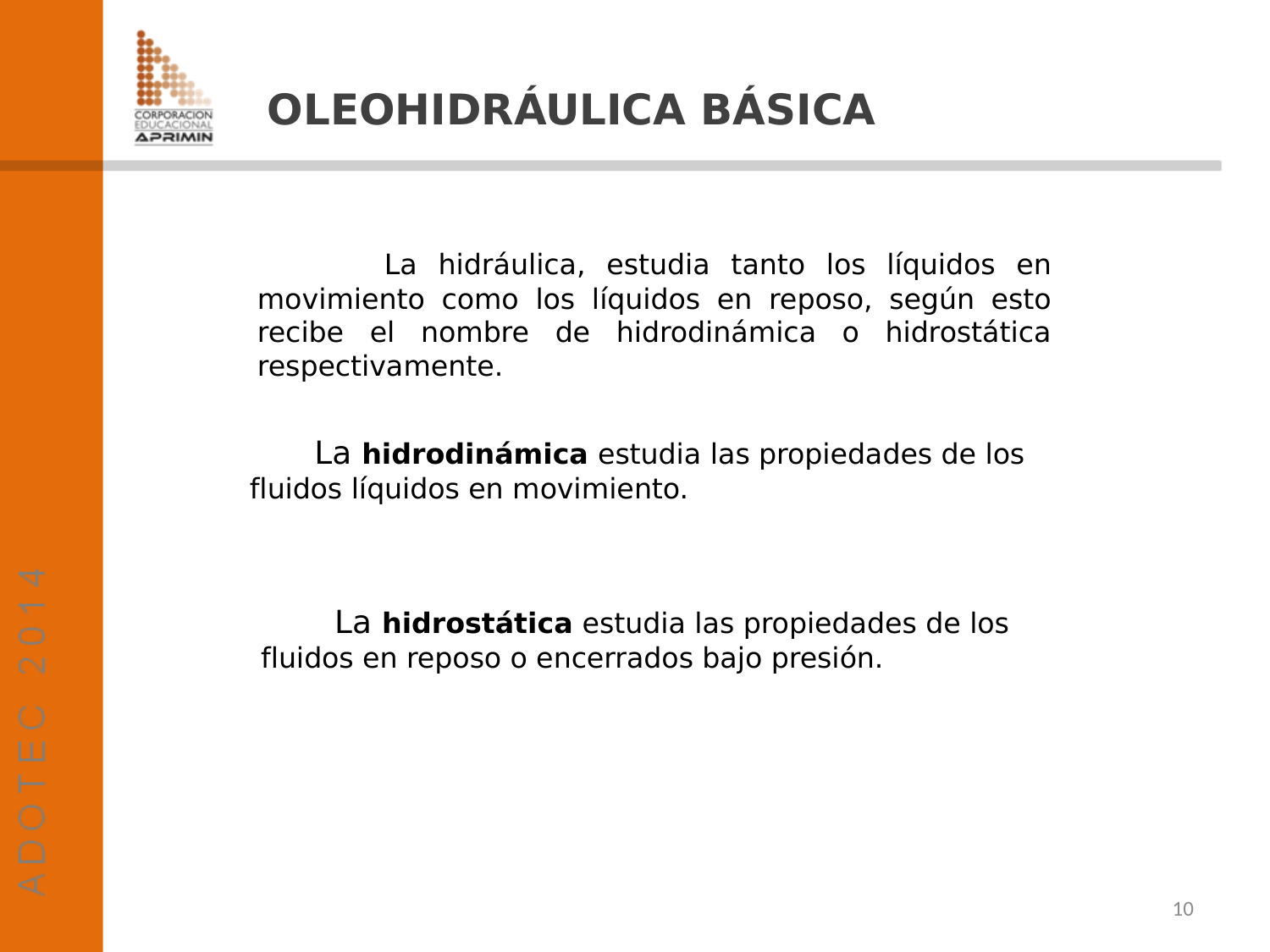

OLEOHIDRÁULICA BÁSICA

	La hidráulica, estudia tanto los líquidos en movimiento como los líquidos en reposo, según esto recibe el nombre de hidrodinámica o hidrostática respectivamente.
	La hidrodinámica estudia las propiedades de los
       fluidos líquidos en movimiento.
	La hidrostática estudia las propiedades de los
      fluidos en reposo o encerrados bajo presión.
10